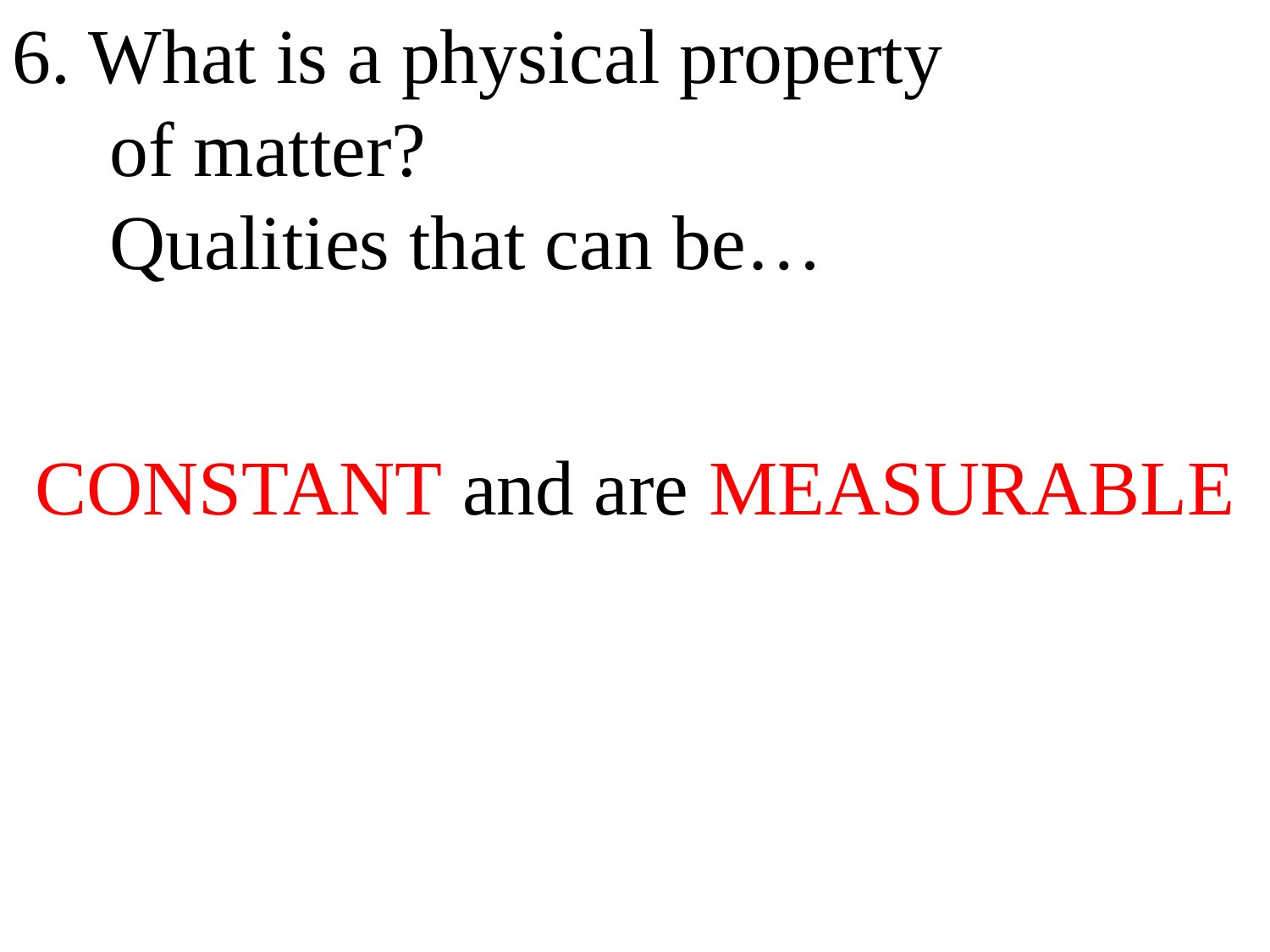

6. What is a physical property
     of matter?
     Qualities that can be…

CONSTANT and are MEASURABLE